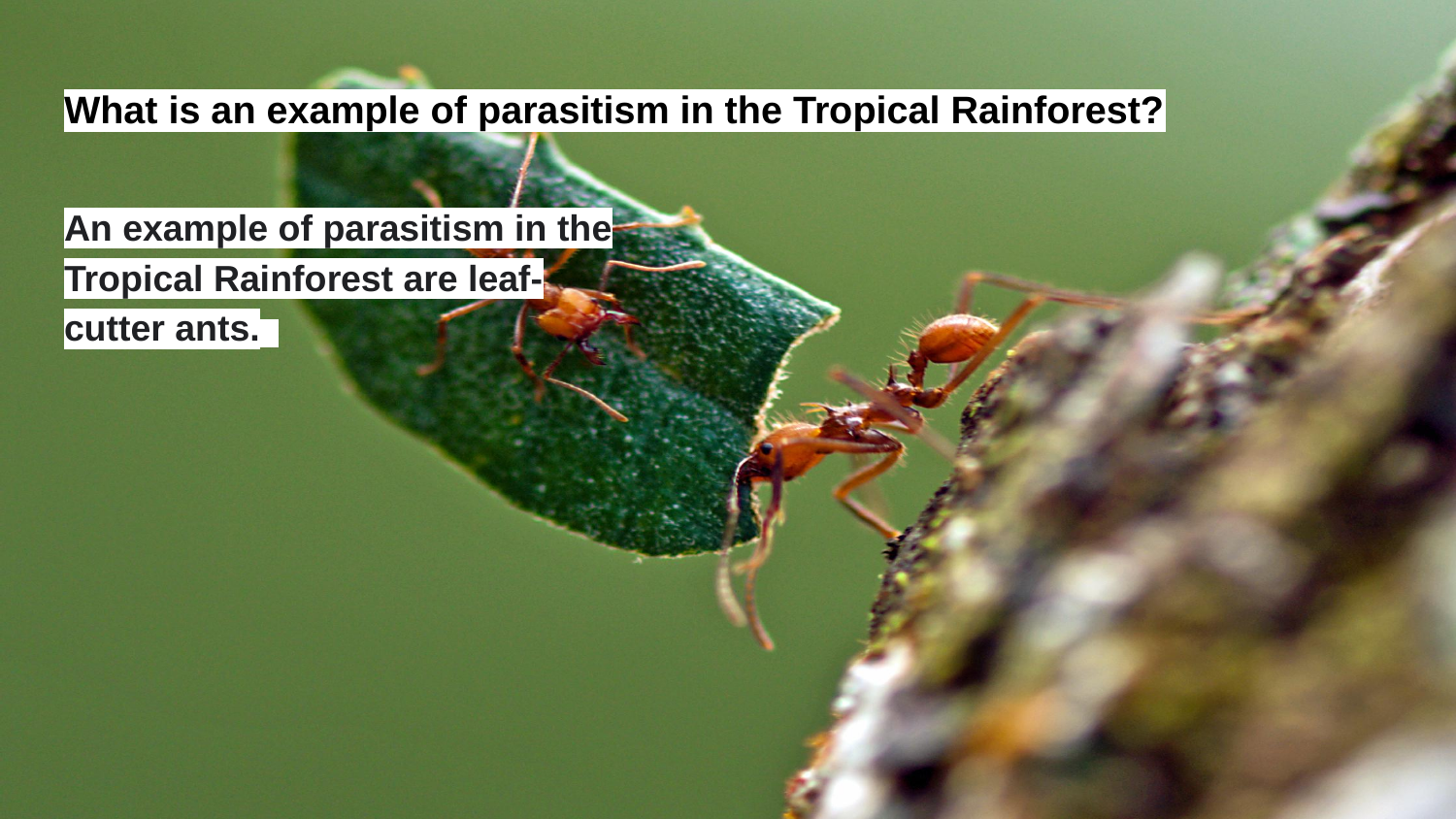

# What is an example of parasitism in the Tropical Rainforest?
An example of parasitism in the Tropical Rainforest are leaf-cutter ants.